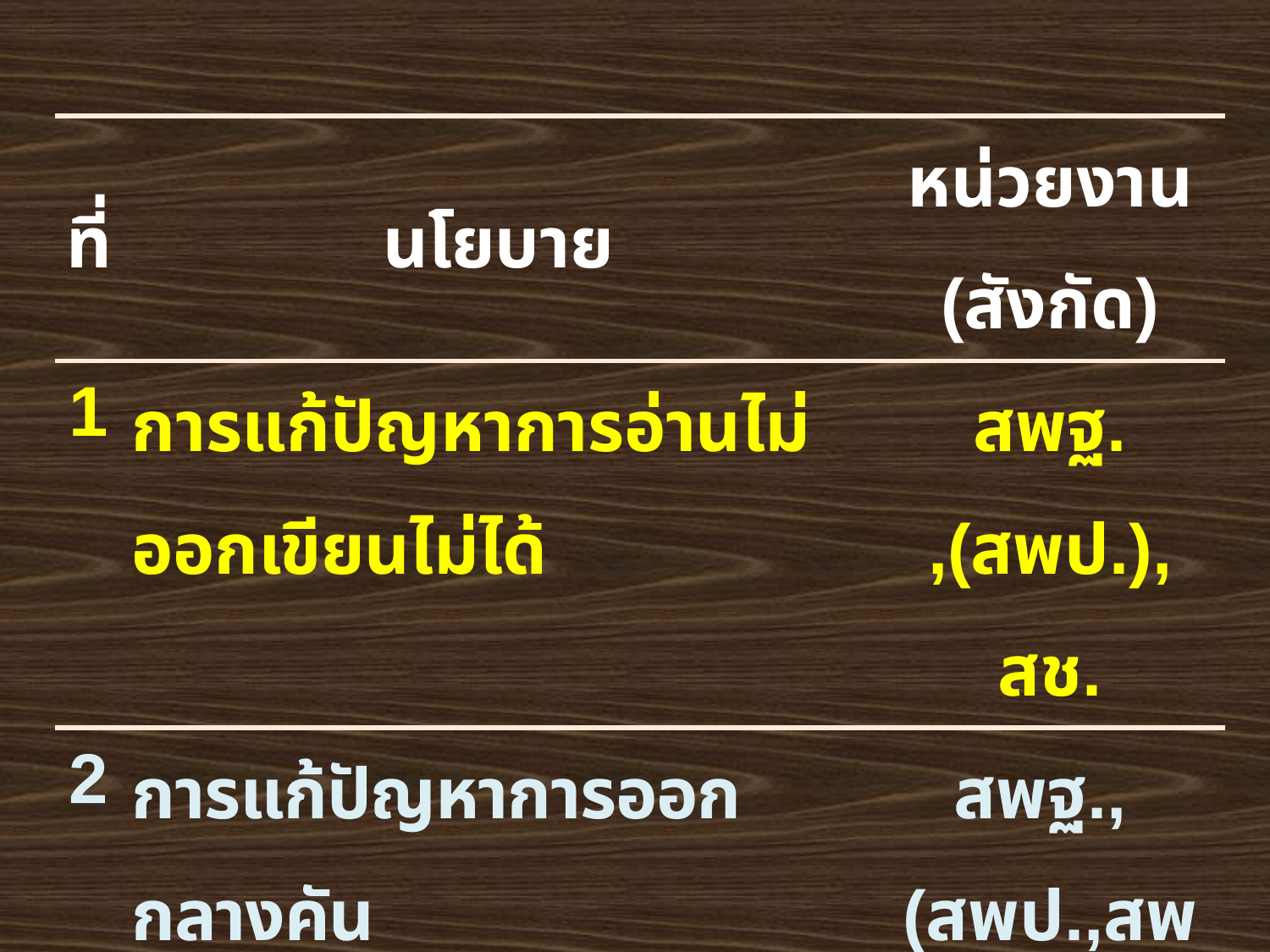

| ที่ | นโยบาย | หน่วยงาน (สังกัด) |
| --- | --- | --- |
| 1 | การแก้ปัญหาการอ่านไม่ออกเขียนไม่ได้ | สพฐ.,(สพป.), สช. |
| 2 | การแก้ปัญหาการออกกลางคัน | สพฐ., (สพป.,สพม.), สอศ., สช. |